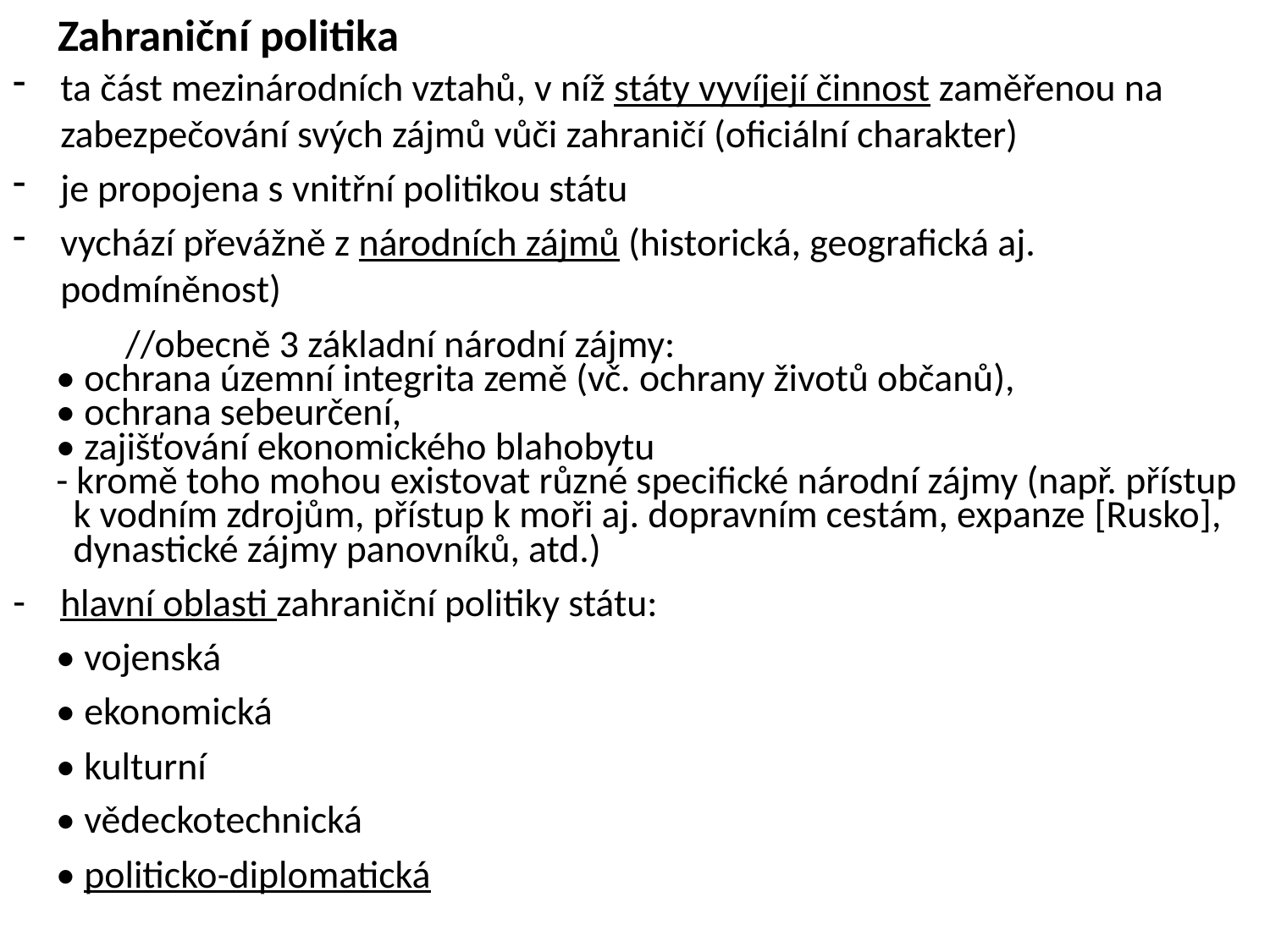

# Zahraniční politika
ta část mezinárodních vztahů, v níž státy vyvíjejí činnost zaměřenou na zabezpečování svých zájmů vůči zahraničí (oficiální charakter)
je propojena s vnitřní politikou státu
vychází převážně z národních zájmů (historická, geografická aj. podmíněnost)
             //obecně 3 základní národní zájmy:
     • ochrana územní integrita země (vč. ochrany životů občanů),
     • ochrana sebeurčení,
     • zajišťování ekonomického blahobytu
     - kromě toho mohou existovat různé specifické národní zájmy (např. přístup
       k vodním zdrojům, přístup k moři aj. dopravním cestám, expanze [Rusko],
       dynastické zájmy panovníků, atd.)
hlavní oblasti zahraniční politiky státu:
     • vojenská
     • ekonomická
     • kulturní
     • vědeckotechnická
     • politicko-diplomatická